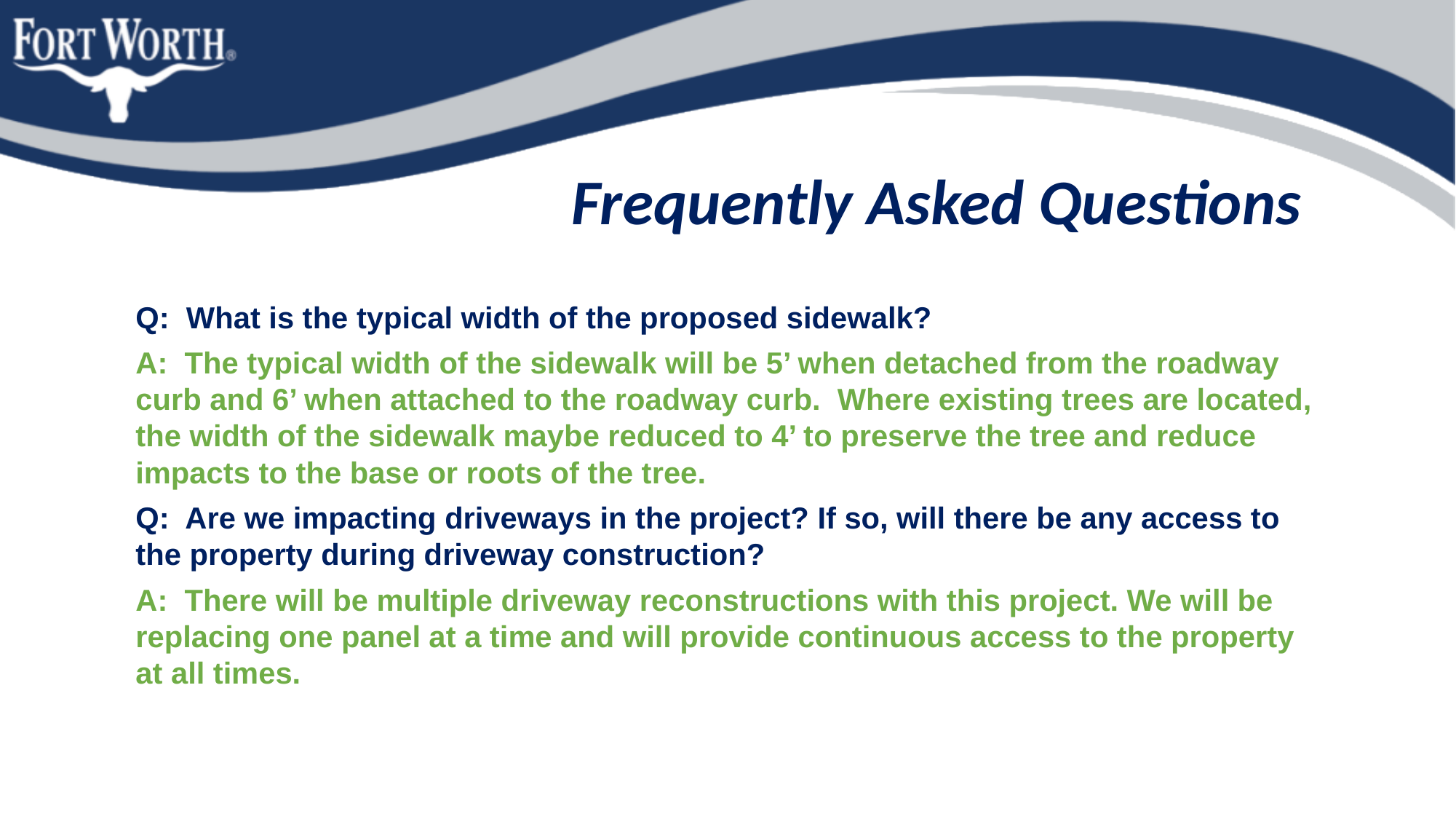

Frequently Asked Questions
Q:  What is the typical width of the proposed sidewalk?
A:  The typical width of the sidewalk will be 5’ when detached from the roadway curb and 6’ when attached to the roadway curb.  Where existing trees are located, the width of the sidewalk maybe reduced to 4’ to preserve the tree and reduce impacts to the base or roots of the tree.
Q:  Are we impacting driveways in the project? If so, will there be any access to the property during driveway construction?
A:  There will be multiple driveway reconstructions with this project. We will be replacing one panel at a time and will provide continuous access to the property at all times.